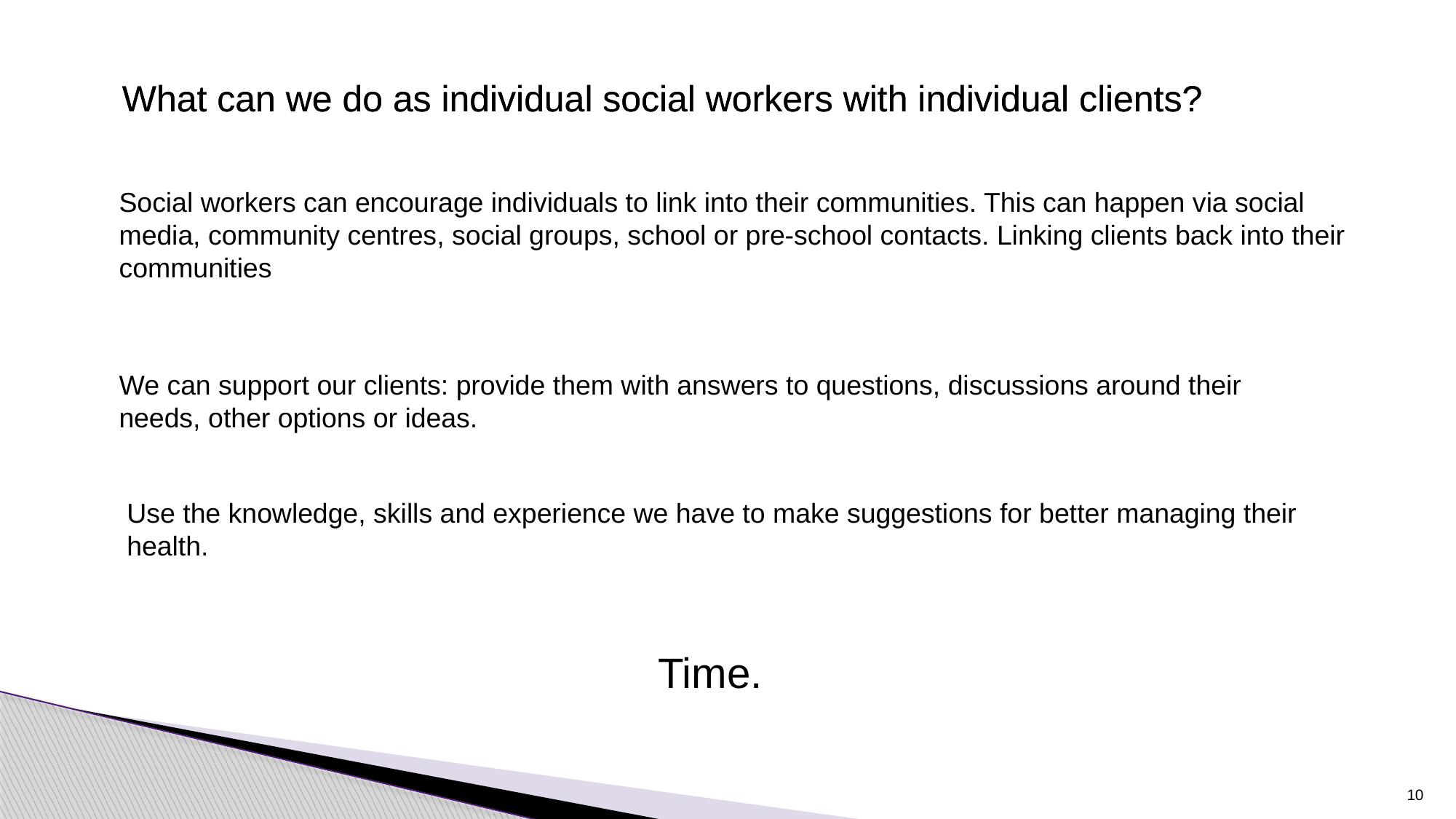

What can we do as individual social workers with individual clients?
What can we do as individual social workers with individual clients?
Social workers can encourage individuals to link into their communities. This can happen via social media, community centres, social groups, school or pre-school contacts. Linking clients back into their communities
We can support our clients: provide them with answers to questions, discussions around their needs, other options or ideas.
Use the knowledge, skills and experience we have to make suggestions for better managing their health.
Time.
10